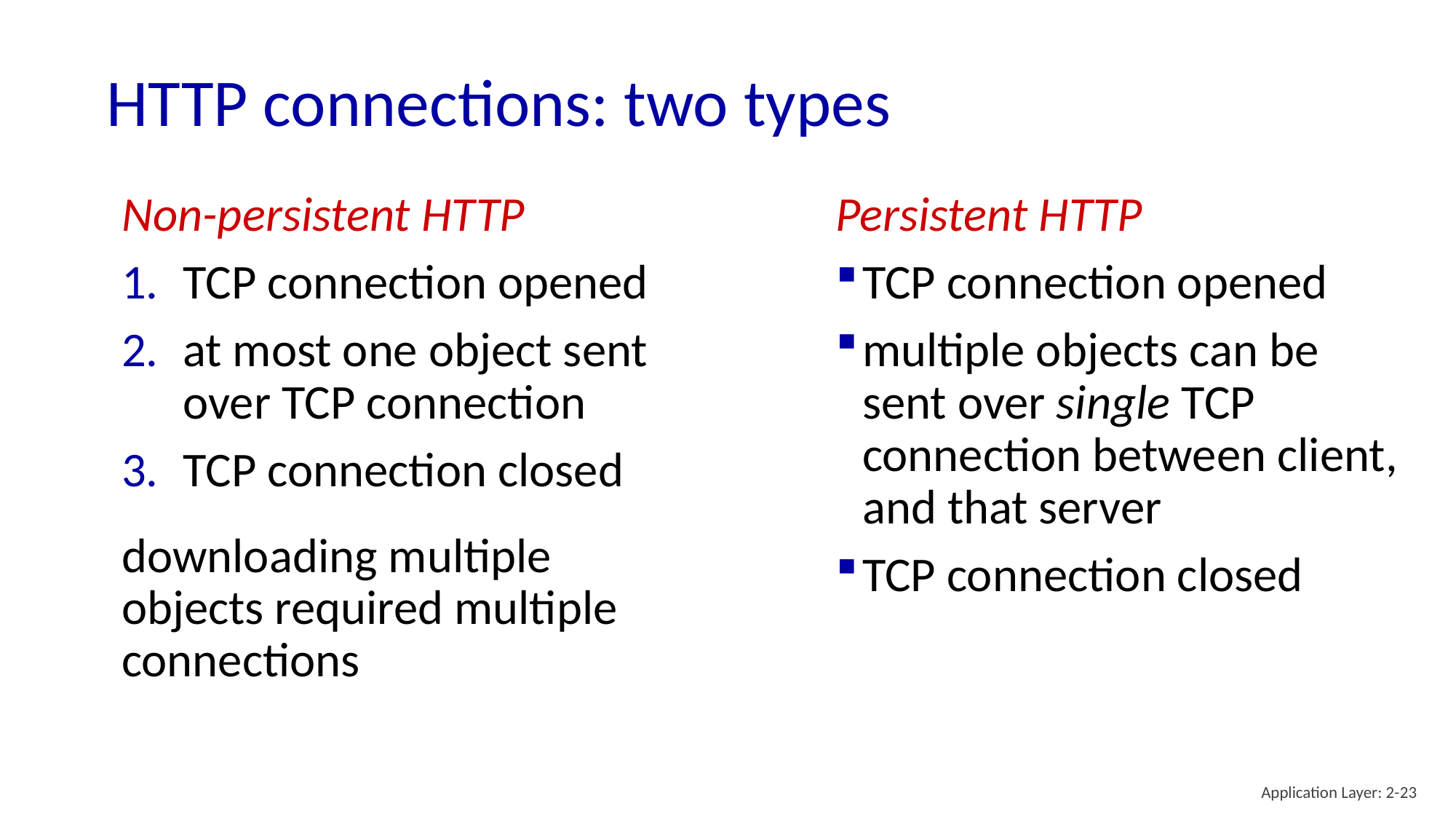

# HTTP connections: two types
Non-persistent HTTP
TCP connection opened
at most one object sent over TCP connection
TCP connection closed
downloading multiple objects required multiple connections

Persistent HTTP
TCP connection opened
multiple objects can be sent over single TCP connection between client, and that server
TCP connection closed

Application Layer: 2-23